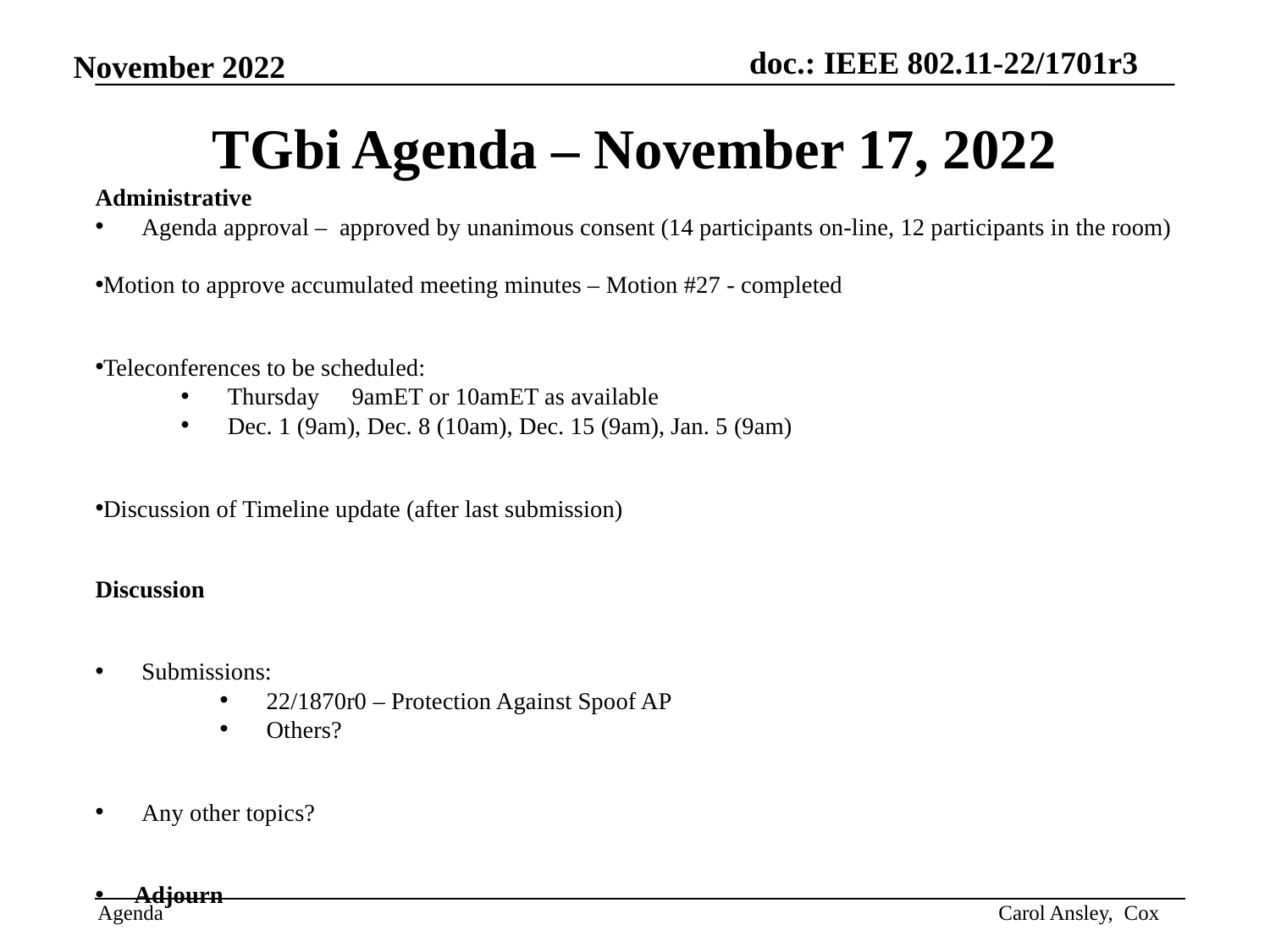

# TGbi Agenda – November 17, 2022
Administrative
Agenda approval –  approved by unanimous consent (14 participants on-line, 12 participants in the room)

Motion to approve accumulated meeting minutes – Motion #27 - completed

Teleconferences to be scheduled:
Thursday	9amET or 10amET as available
Dec. 1 (9am), Dec. 8 (10am), Dec. 15 (9am), Jan. 5 (9am)

Discussion of Timeline update (after last submission)

Discussion

Submissions:
22/1870r0 – Protection Against Spoof AP
Others?

Any other topics?

Adjourn